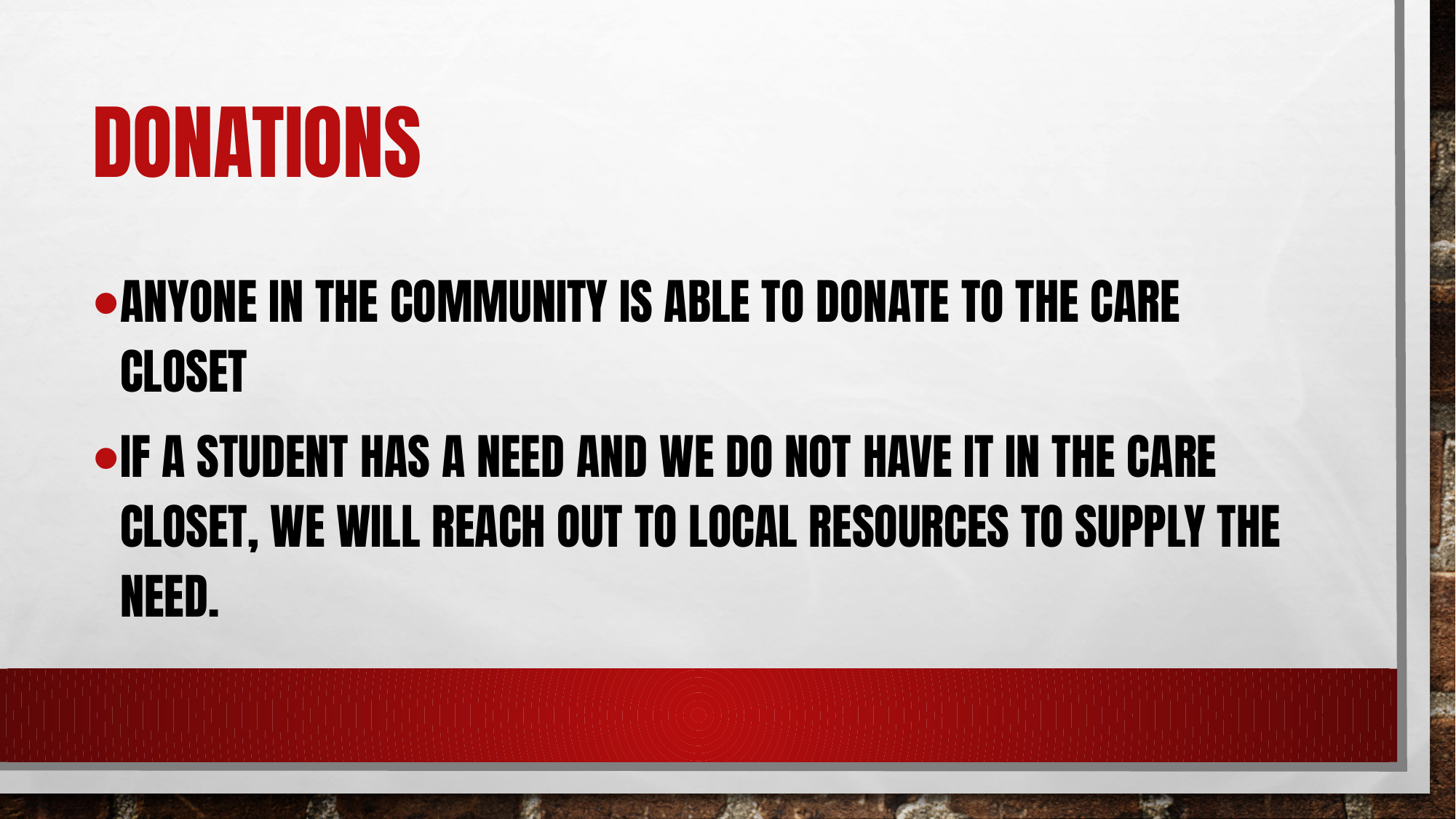

# donations
Anyone in the community is able to donate to the care closet
If a student has a need and we do not have it in the care closet, we will reach out to local resources to supply the need.